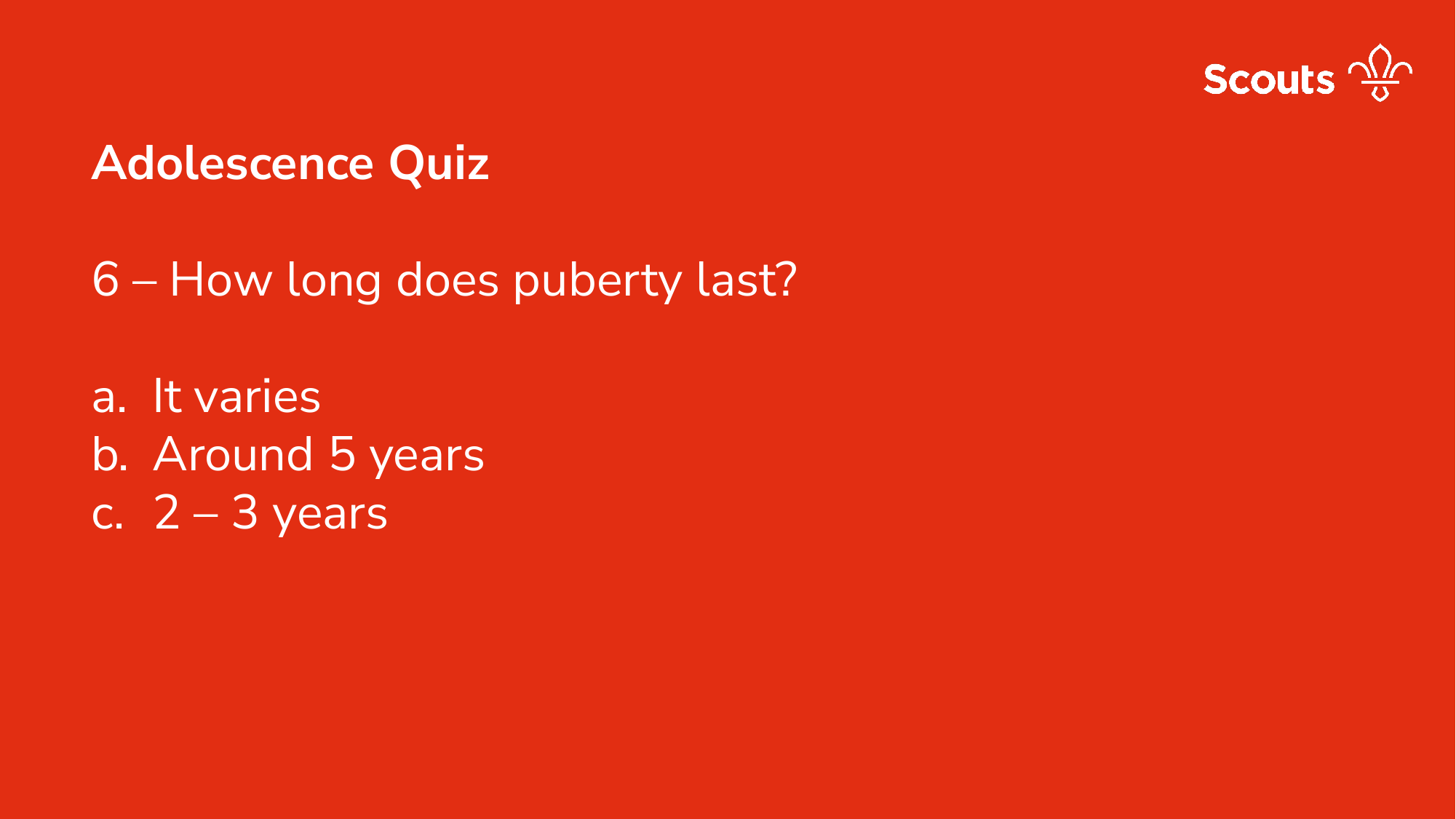

Adolescence Quiz

6 – How long does puberty last?

It varies
Around 5 years
2 – 3 years